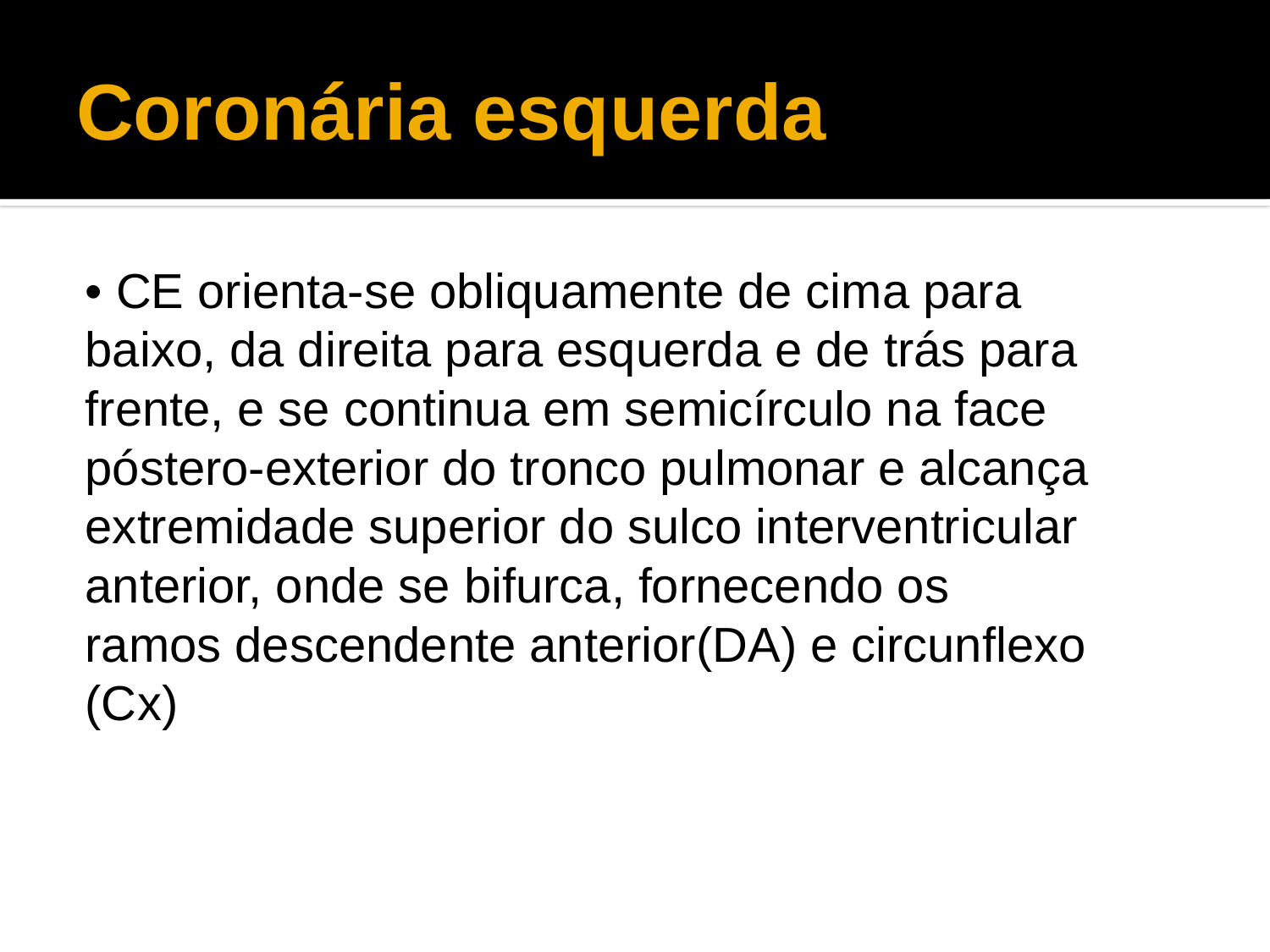

# Coronária esquerda
• CE orienta-se obliquamente de cima para
baixo, da direita para esquerda e de trás para
frente, e se continua em semicírculo na face
póstero-exterior do tronco pulmonar e alcança
extremidade superior do sulco interventricular
anterior, onde se bifurca, fornecendo os
ramos descendente anterior(DA) e circunflexo
(Cx)